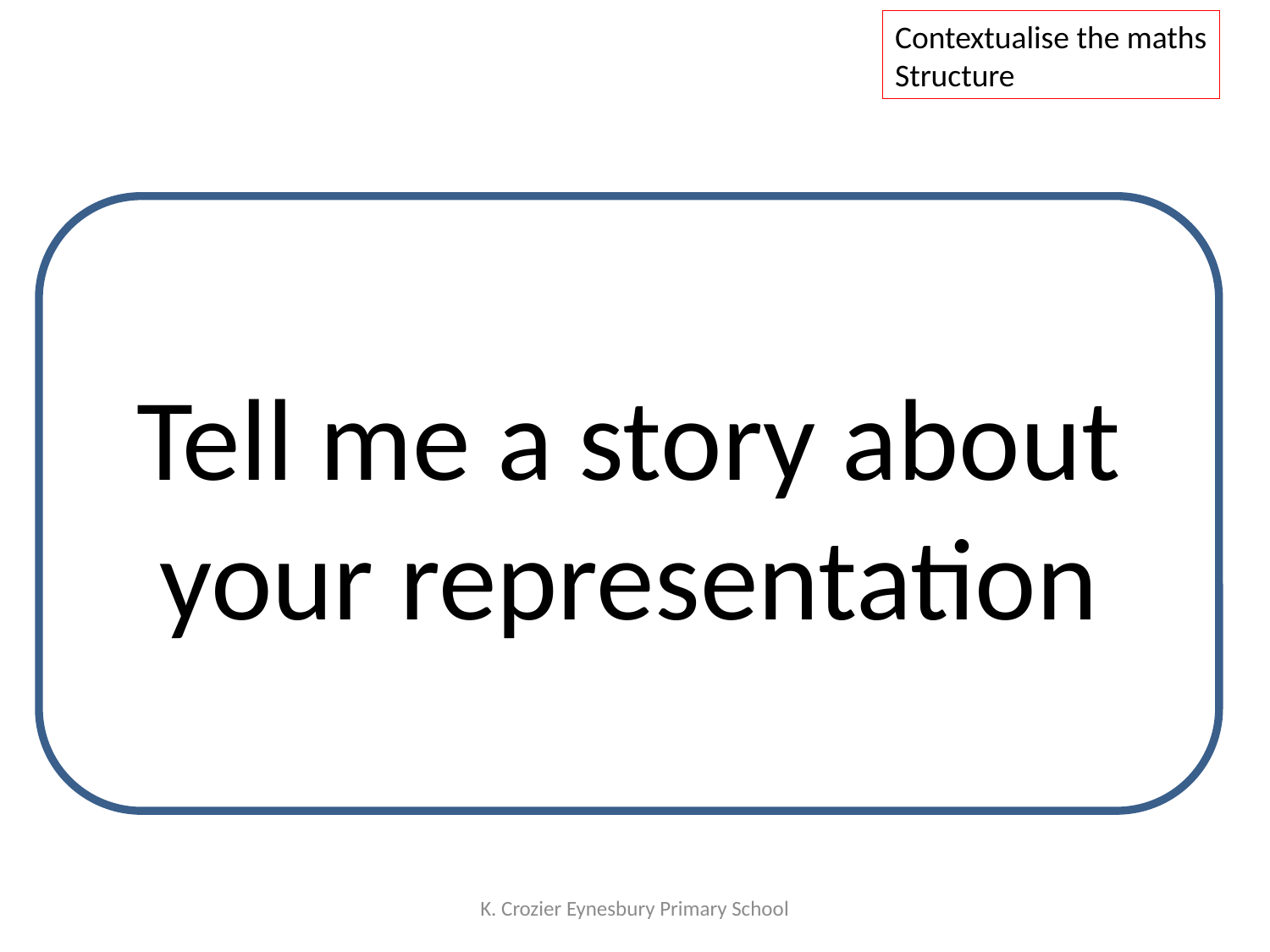

Contextualise the maths
Structure
Tell me a story about your representation
K. Crozier Eynesbury Primary School